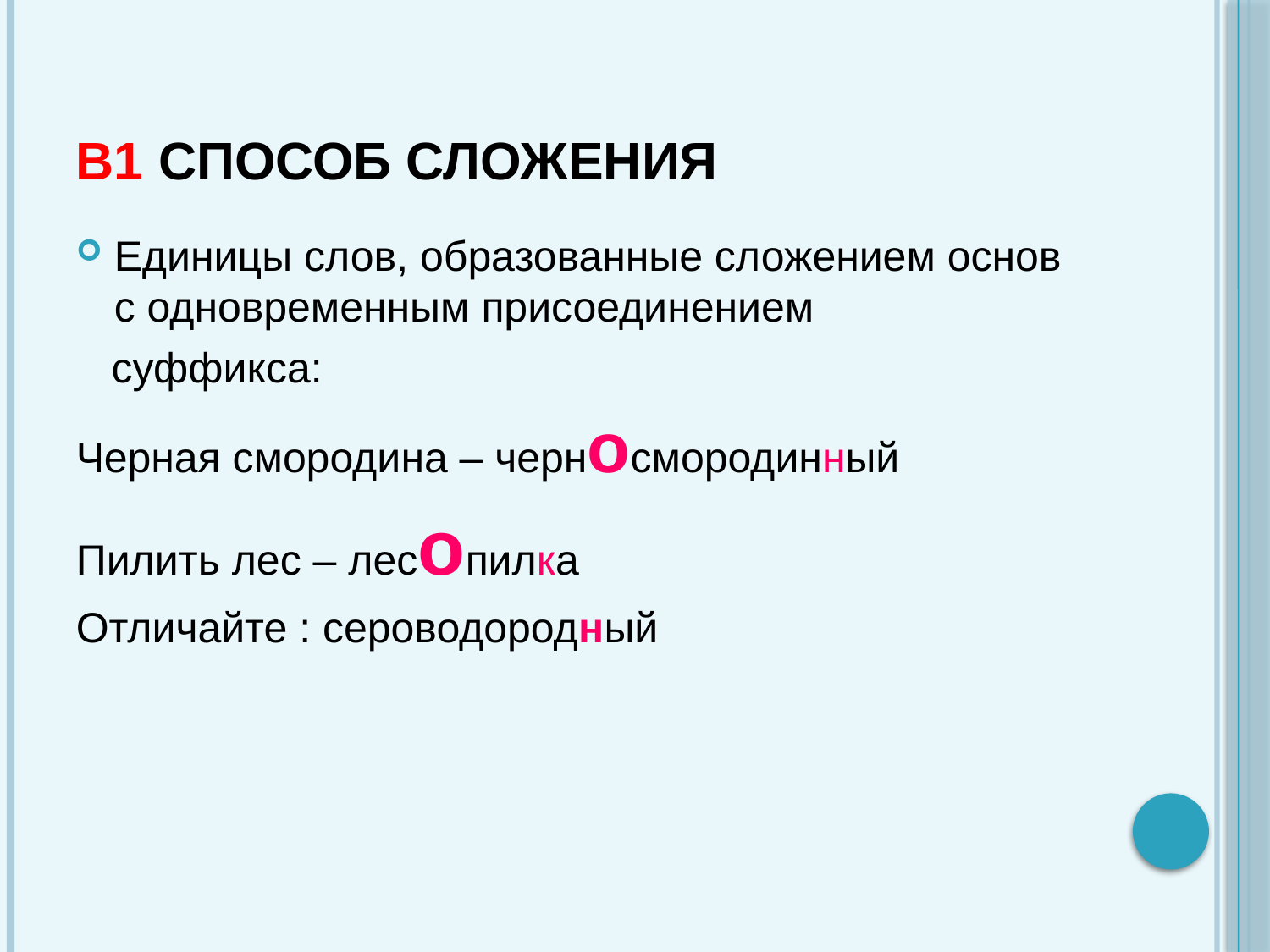

# В1 Способ сложения
Единицы слов, образованные сложением основ с одновременным присоединением
   суффикса:
Черная смородина – черносмородинный
Пилить лес – лесопилка
Отличайте : сероводородный